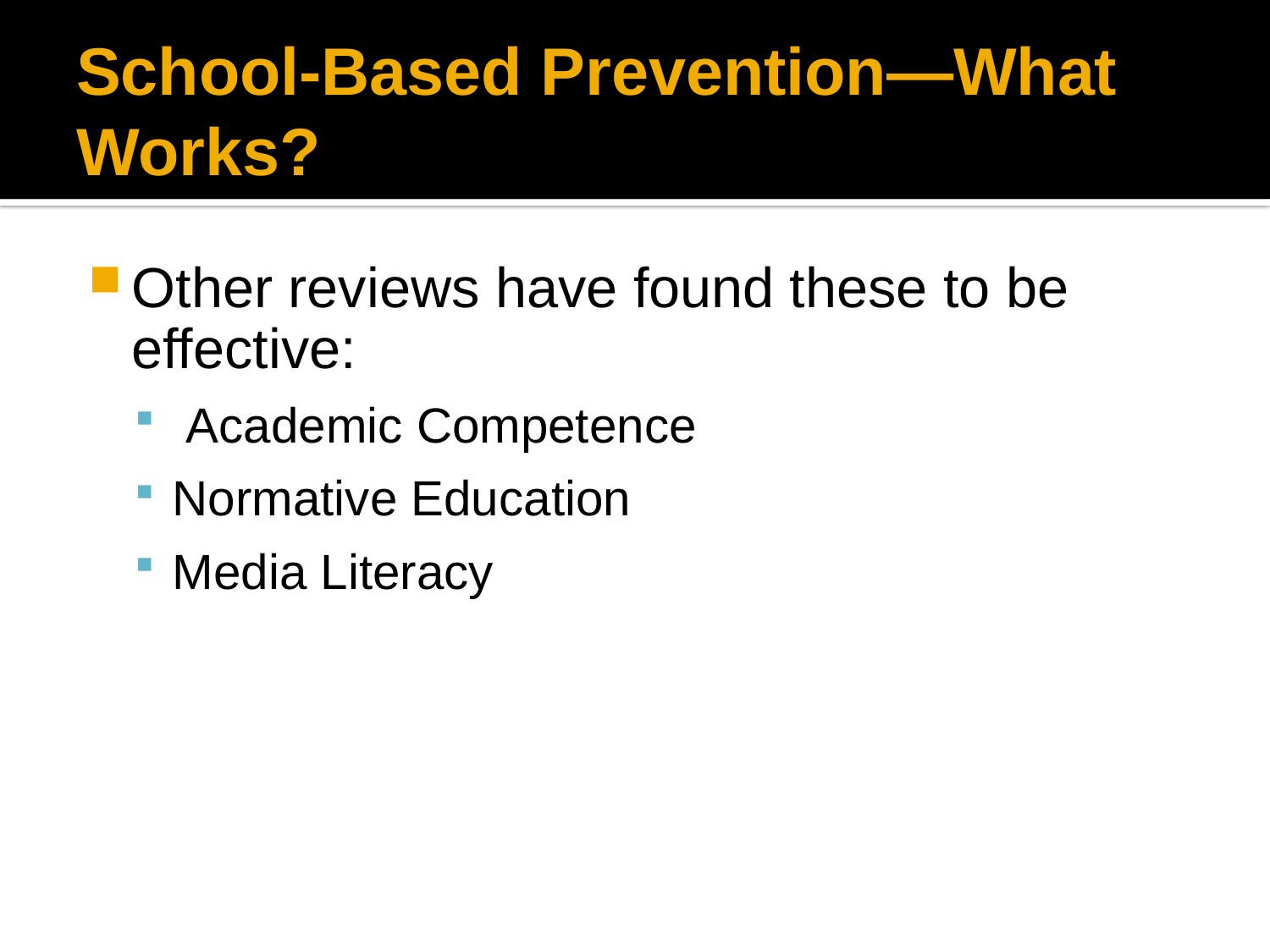

Other reviews have found these to be effective:
 Academic Competence
Normative Education
Media Literacy
School-Based Prevention—What Works?